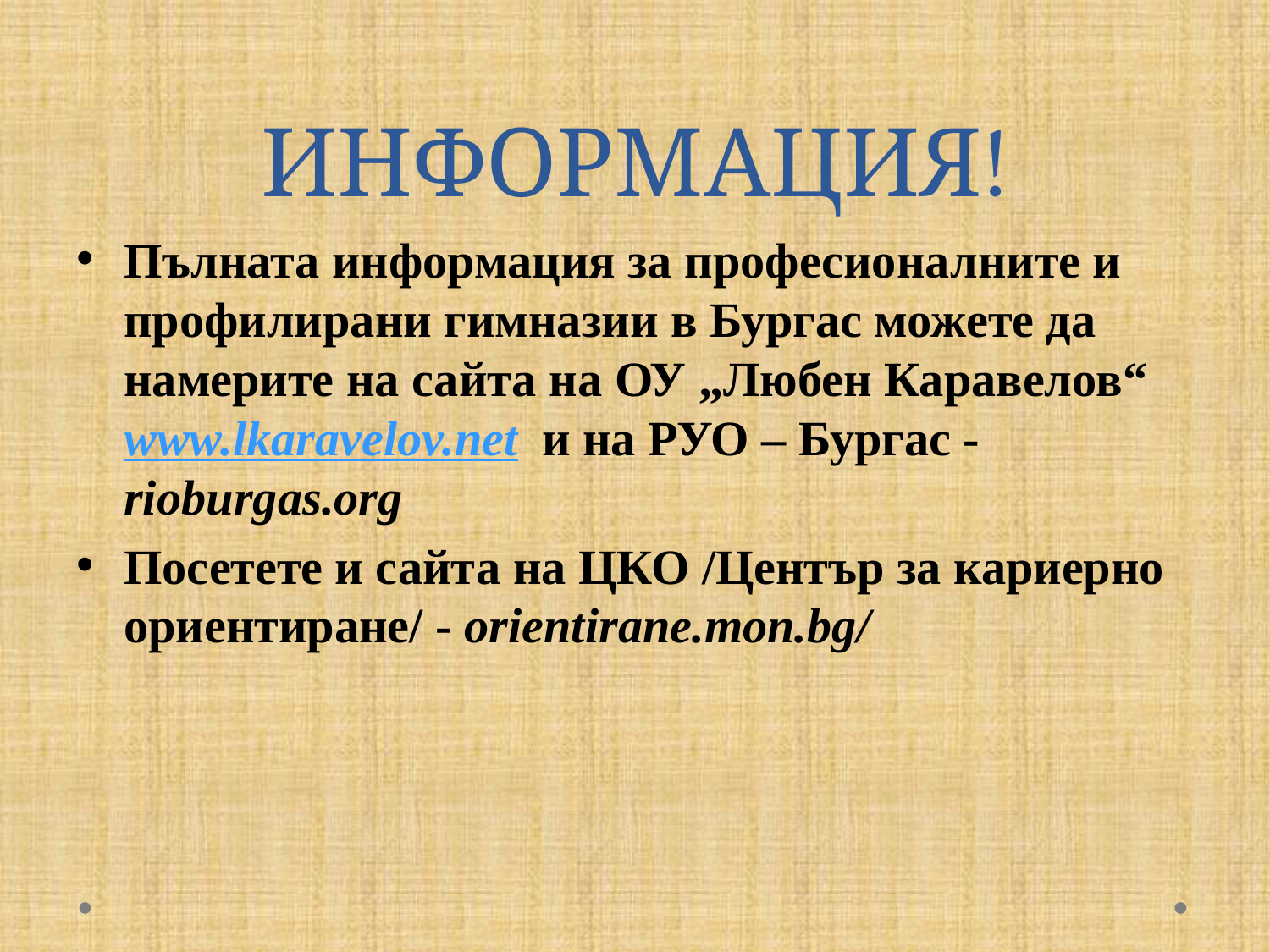

# ИНФОРМАЦИЯ!
Пълната информация за професионалните и профилирани гимназии в Бургас можете да намерите на сайта на ОУ „Любен Каравелов“ www.lkaravelov.net  и на РУО – Бургас -  rioburgas.org
Посетете и сайта на ЦКО /Център за кариерно ориентиране/ - orientirane.mon.bg/